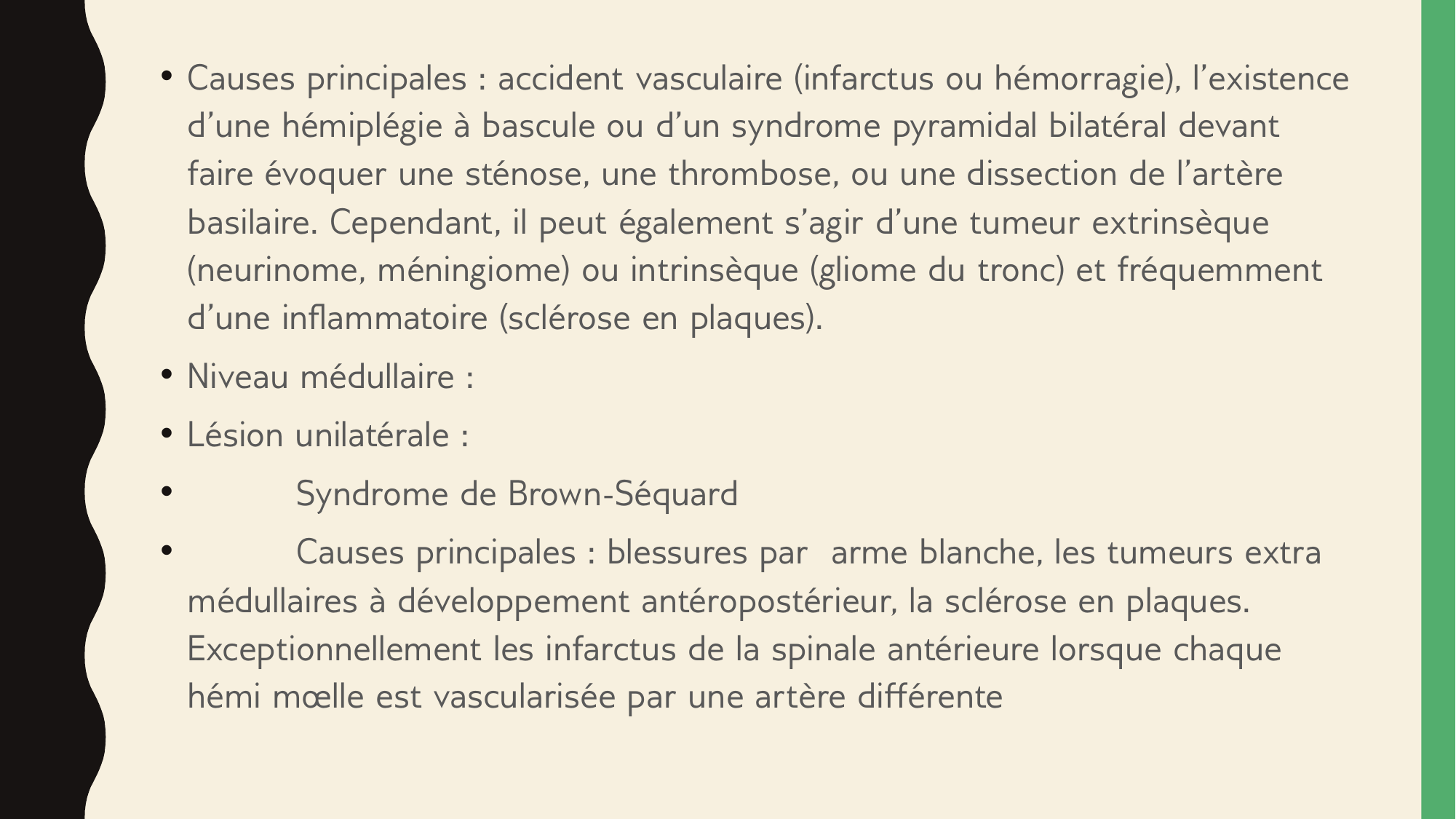

Causes principales : accident vasculaire (infarctus ou hémorragie), l’existence d’une hémiplégie à bascule ou d’un syndrome pyramidal bilatéral devant faire évoquer une sténose, une thrombose, ou une dissection de l’artère basilaire. Cependant, il peut également s’agir d’une tumeur extrinsèque (neurinome, méningiome) ou intrinsèque (gliome du tronc) et fréquemment d’une inflammatoire (sclérose en plaques).
Niveau médullaire :
Lésion unilatérale :
	Syndrome de Brown-Séquard
	Causes principales : blessures par  arme blanche, les tumeurs extra médullaires à développement antéropostérieur, la sclérose en plaques. Exceptionnellement les infarctus de la spinale antérieure lorsque chaque hémi moelle est vascularisée par une artère différente